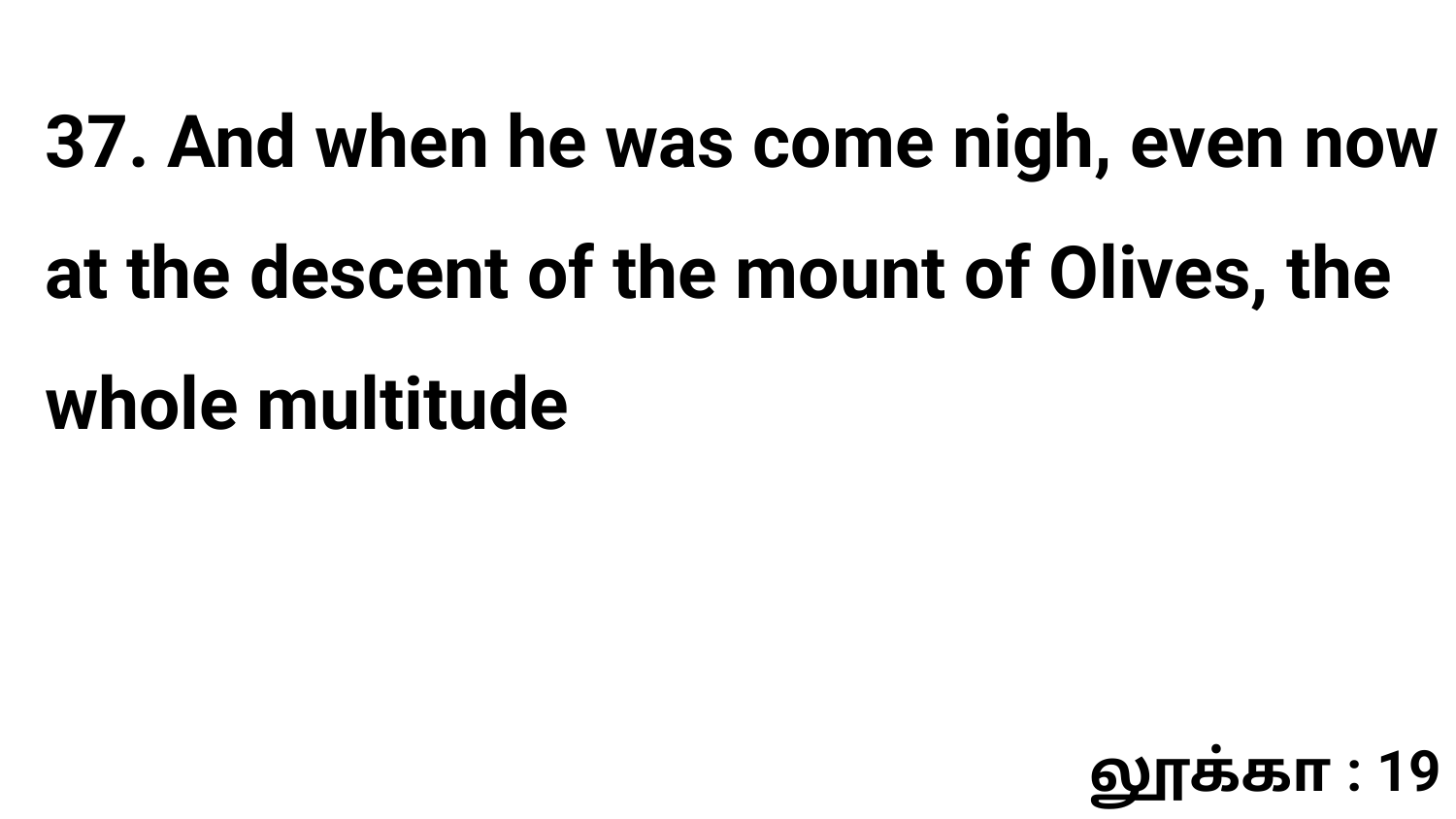

37. And when he was come nigh, even now at the descent of the mount of Olives, the whole multitude
லூக்கா : 19